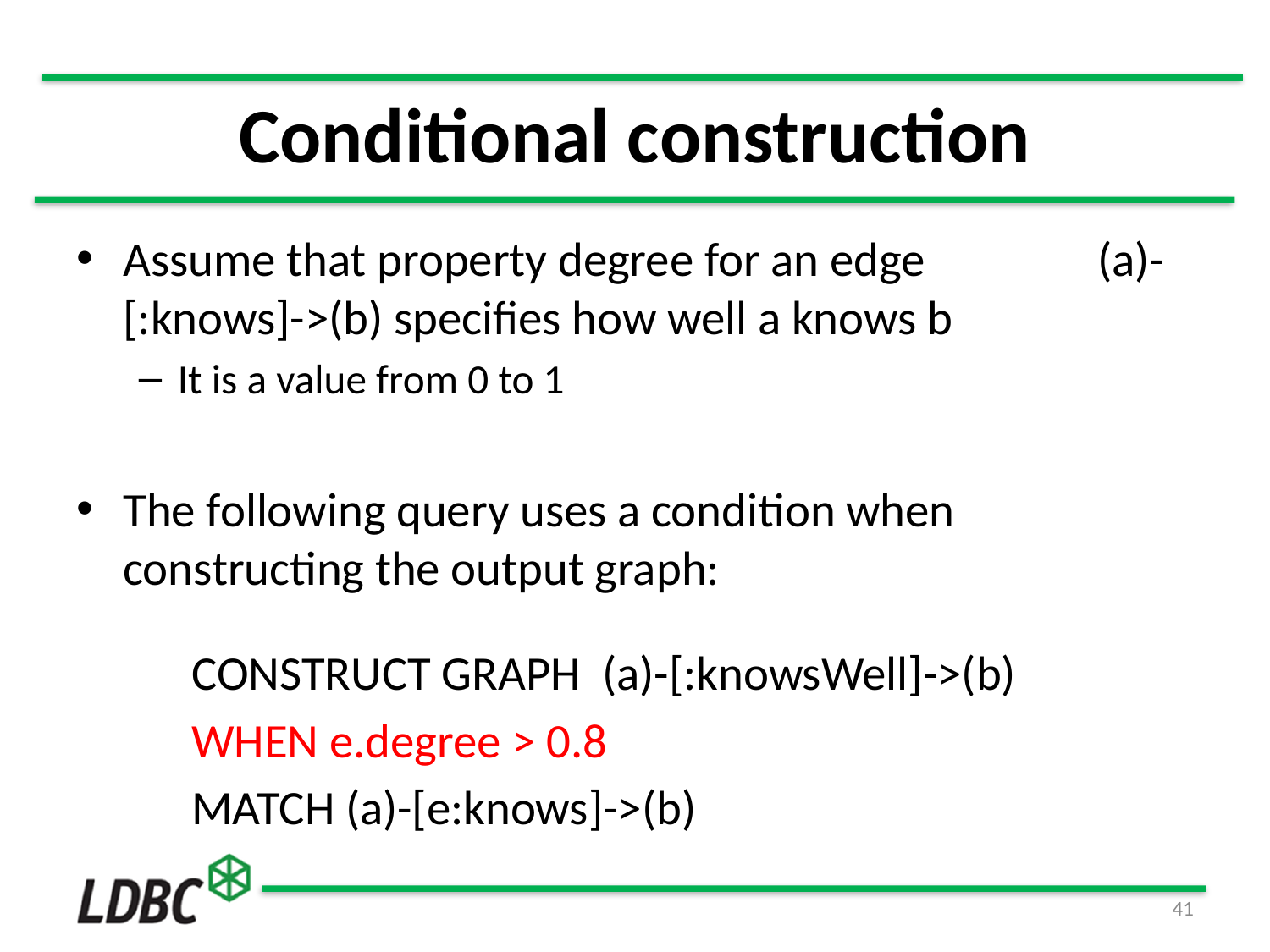

# Conditional construction
Assume that property degree for an edge                (a)-[:knows]->(b) specifies how well a knows b
It is a value from 0 to 1

The following query uses a condition when constructing the output graph:

		CONSTRUCT GRAPH  (a)-[:knowsWell]->(b)
			WHEN e.degree > 0.8
		MATCH (a)-[e:knows]->(b)

41